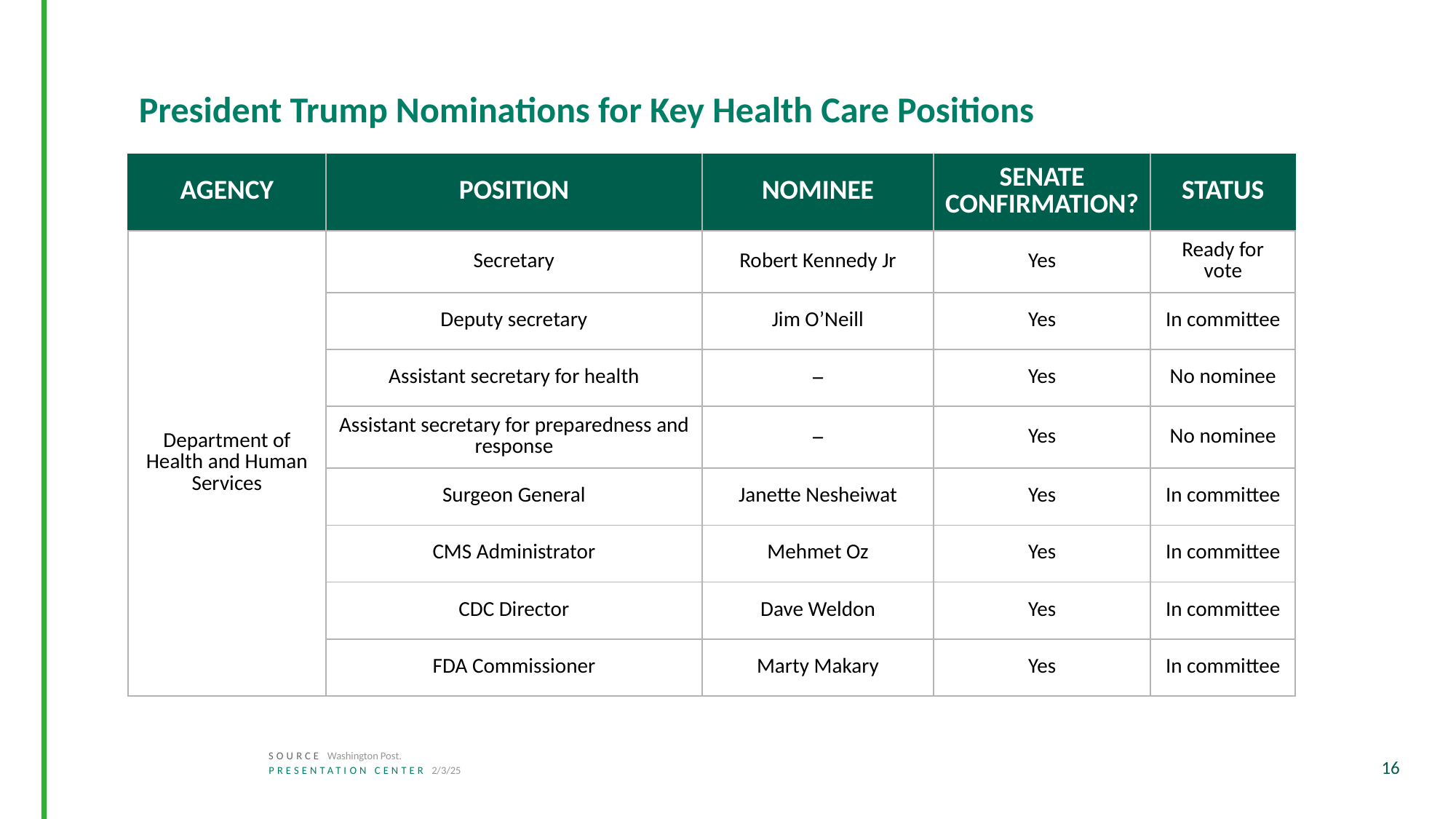

# President Trump Nominations for Key Health Care Positions
| AGENCY | POSITION | NOMINEE | SENATE CONFIRMATION? | STATUS |
| --- | --- | --- | --- | --- |
| Department of Health and Human Services | Secretary | Robert Kennedy Jr | Yes | Ready for vote |
|  | Deputy secretary | Jim O’Neill | Yes | In committee |
|  | Assistant secretary for health | − | Yes | No nominee |
|  | Assistant secretary for preparedness and response | − | Yes | No nominee |
|  | Surgeon General | Janette Nesheiwat | Yes | In committee |
|  | CMS Administrator | Mehmet Oz | Yes | In committee |
|  | CDC Director | Dave Weldon | Yes | In committee |
|  | FDA Commissioner | Marty Makary | Yes | In committee |
SOURCE Washington Post.
PRESENTATION CENTER 2/3/25